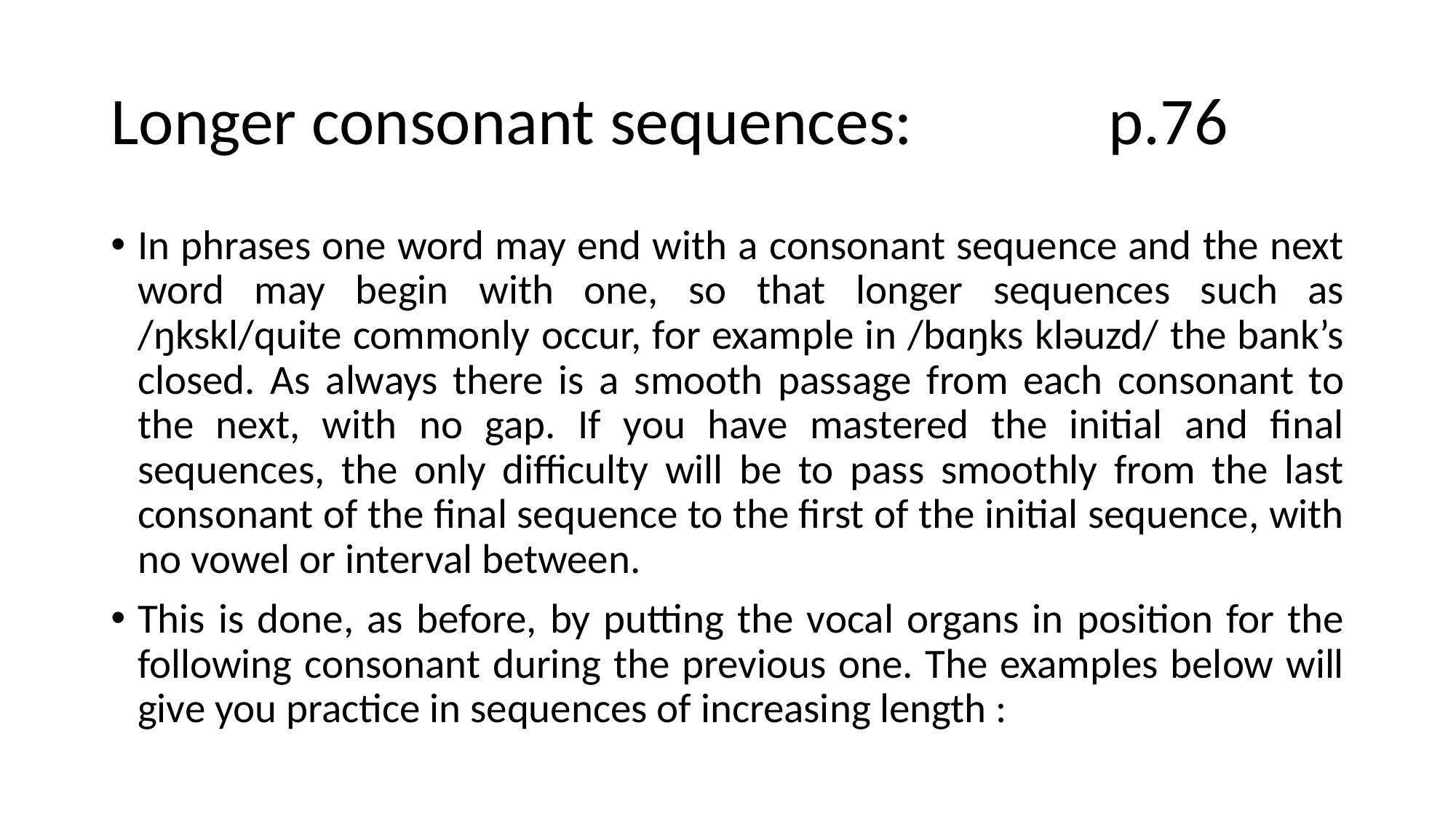

# Longer consonant sequences:             p.76
In phrases one word may end with a consonant sequence and the next word may begin with one, so that longer sequences such as /ŋkskl/quite commonly occur, for example in /bɑŋks kləuzd/ the bank’s closed. As always there is a smooth passage from each consonant to the next, with no gap. If you have mastered the initial and final sequences, the only difficulty will be to pass smoothly from the last consonant of the final sequence to the first of the initial sequence, with no vowel or interval between.
This is done, as before, by putting the vocal organs in position for the following consonant during the previous one. The examples below will give you practice in sequences of increasing length :